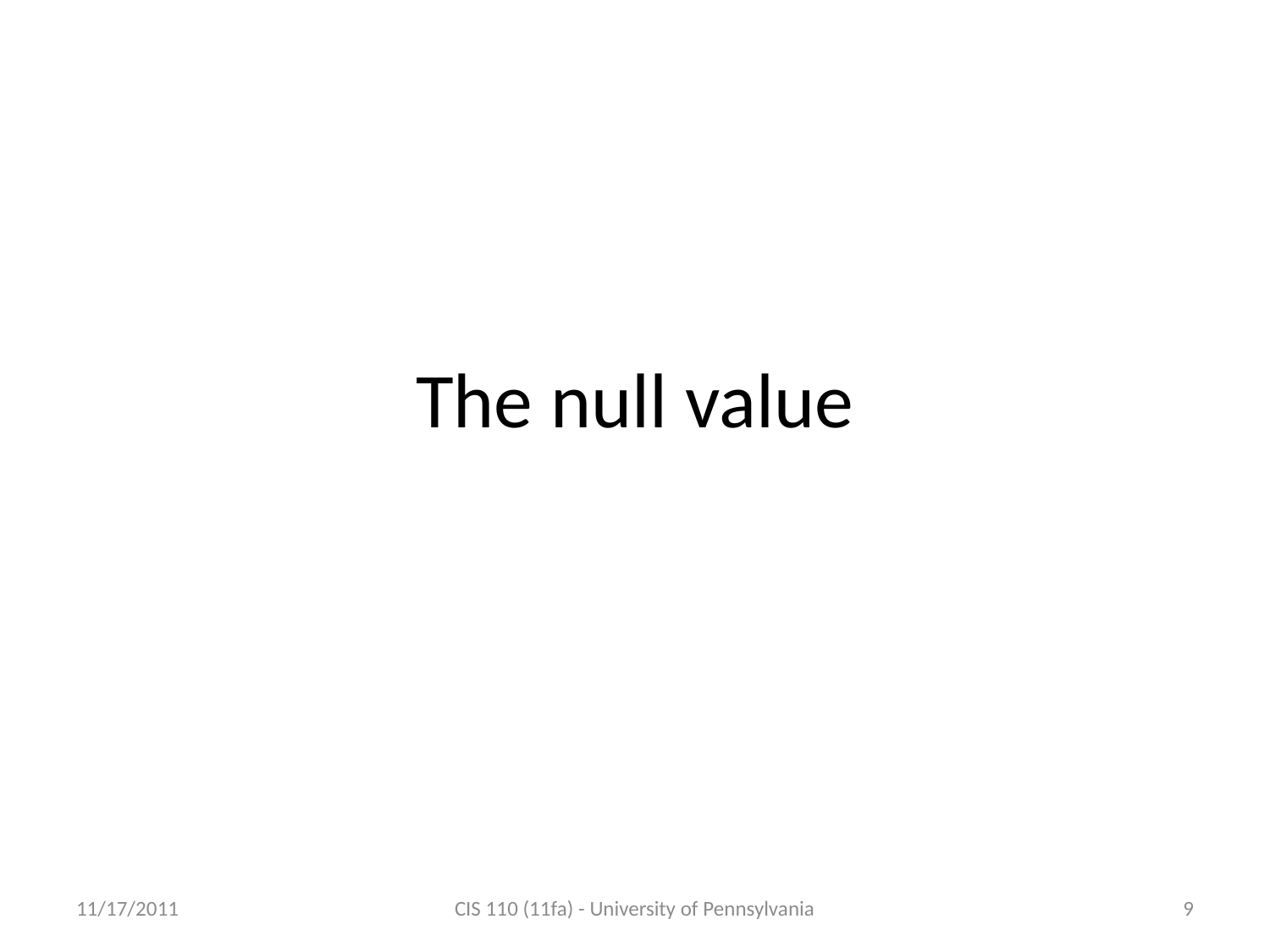

The null value

11/17/2011
CIS 110 (11fa) - University of Pennsylvania
9